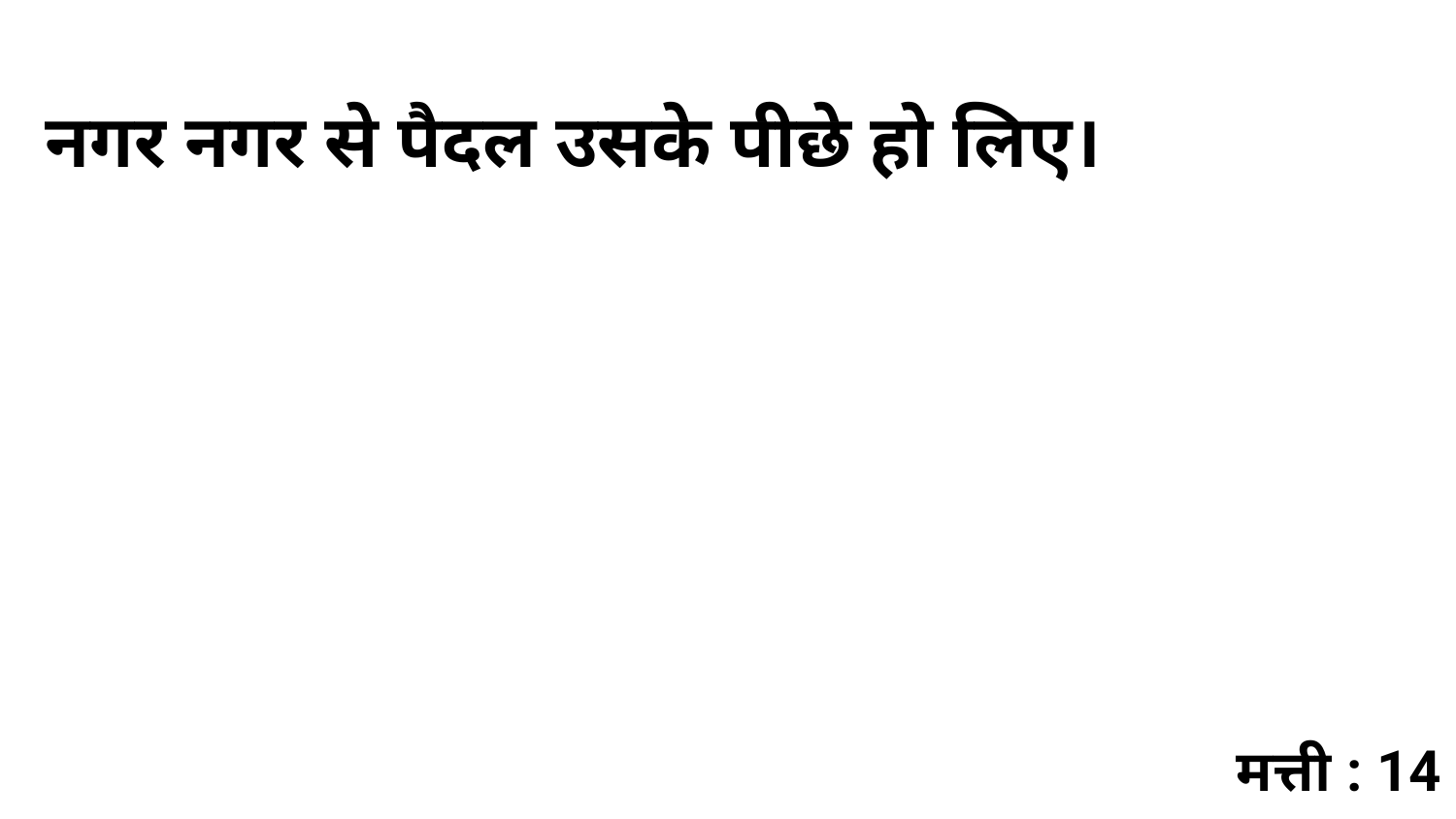

नगर नगर से पैदल उसके पीछे हो लिए।
मत्ती : 14